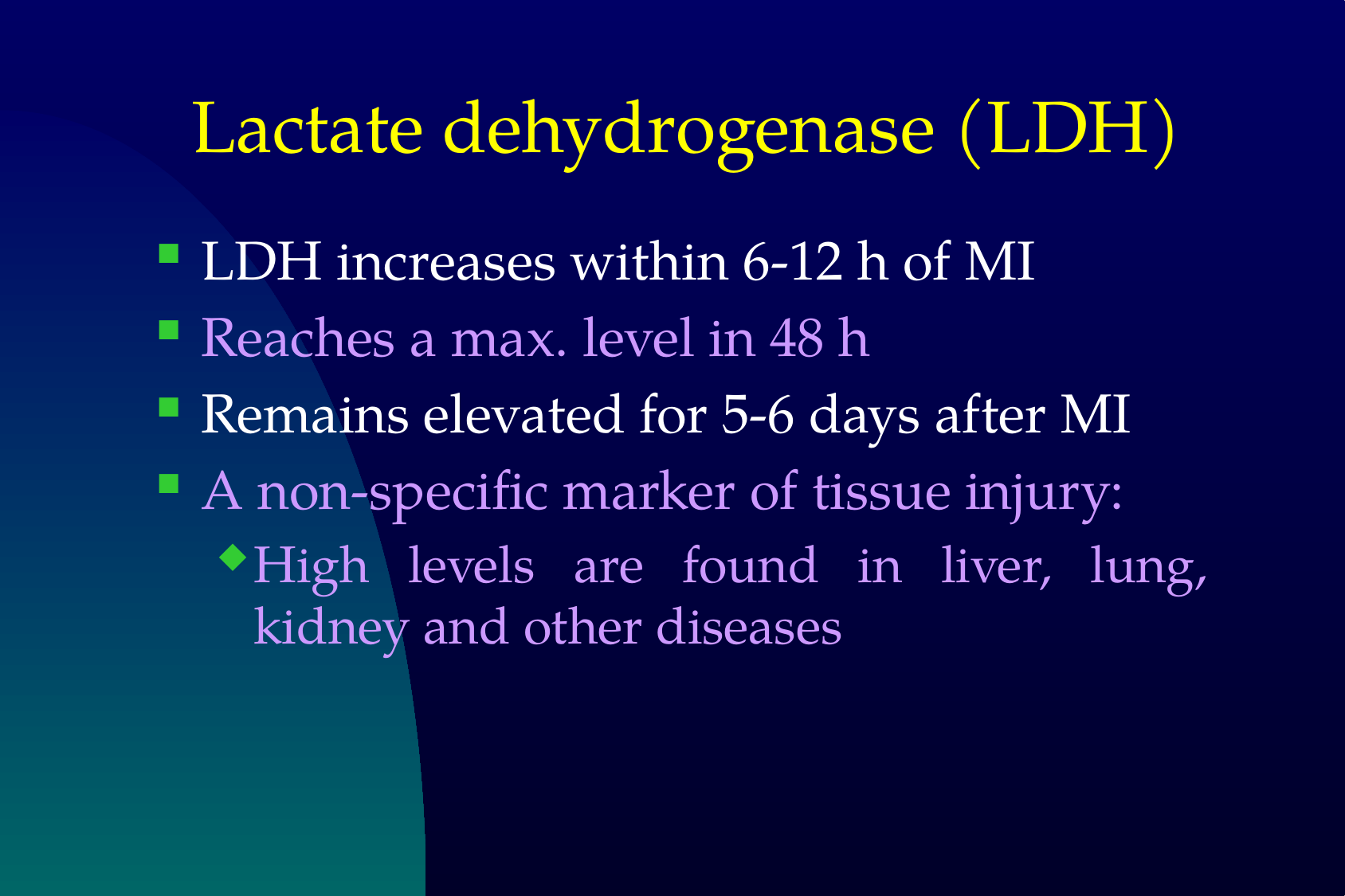

# Lactate dehydrogenase (LDH)
LDH increases within 6-12 h of MI
Reaches a max. level in 48 h
Remains elevated for 5-6 days after MI
A non-specific marker of tissue injury:
High levels are found in liver, lung, kidney and other diseases